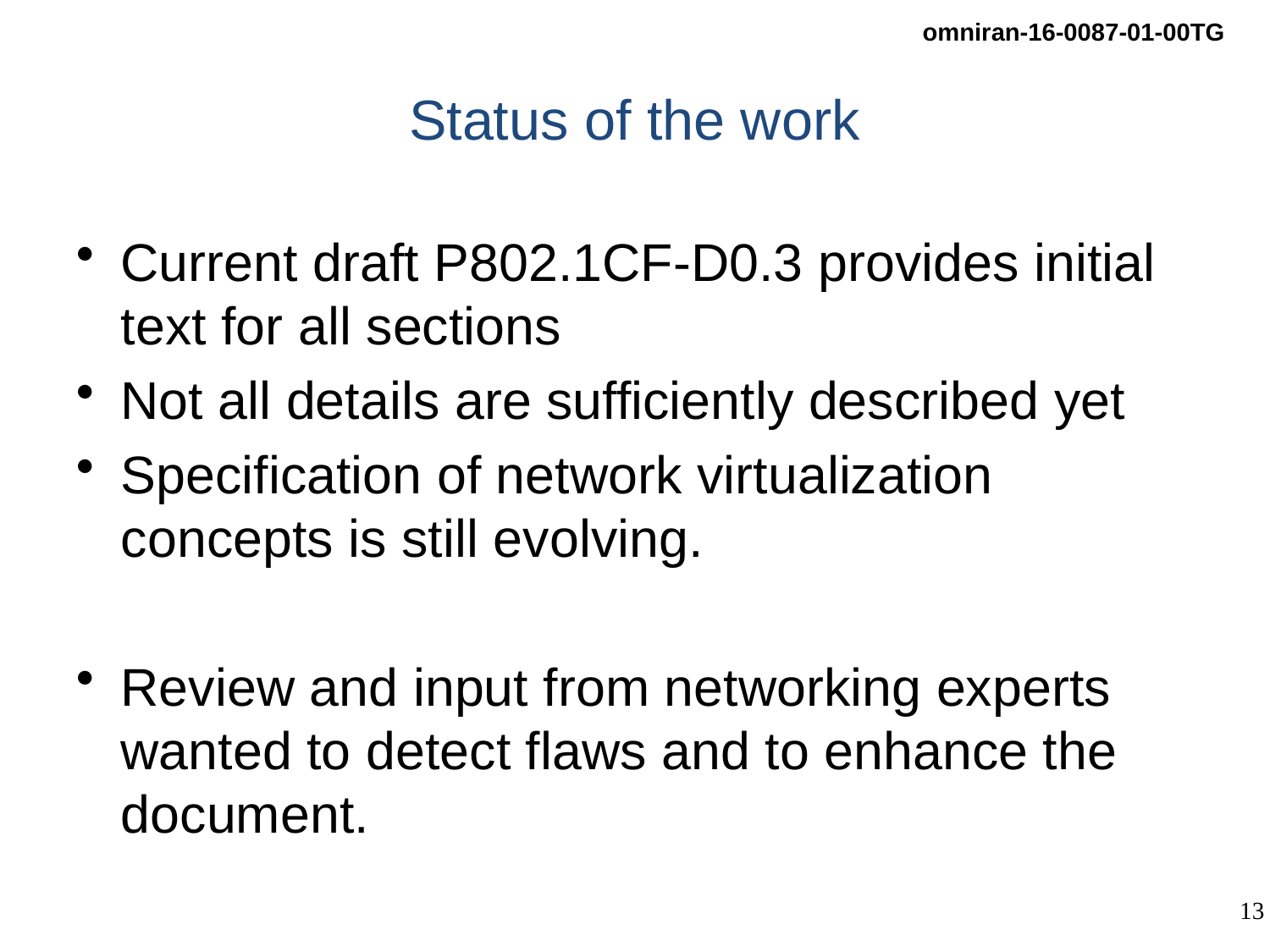

# Status of the work
Current draft P802.1CF-D0.3 provides initial text for all sections
Not all details are sufficiently described yet
Specification of network virtualization concepts is still evolving.

Review and input from networking experts wanted to detect flaws and to enhance the document.